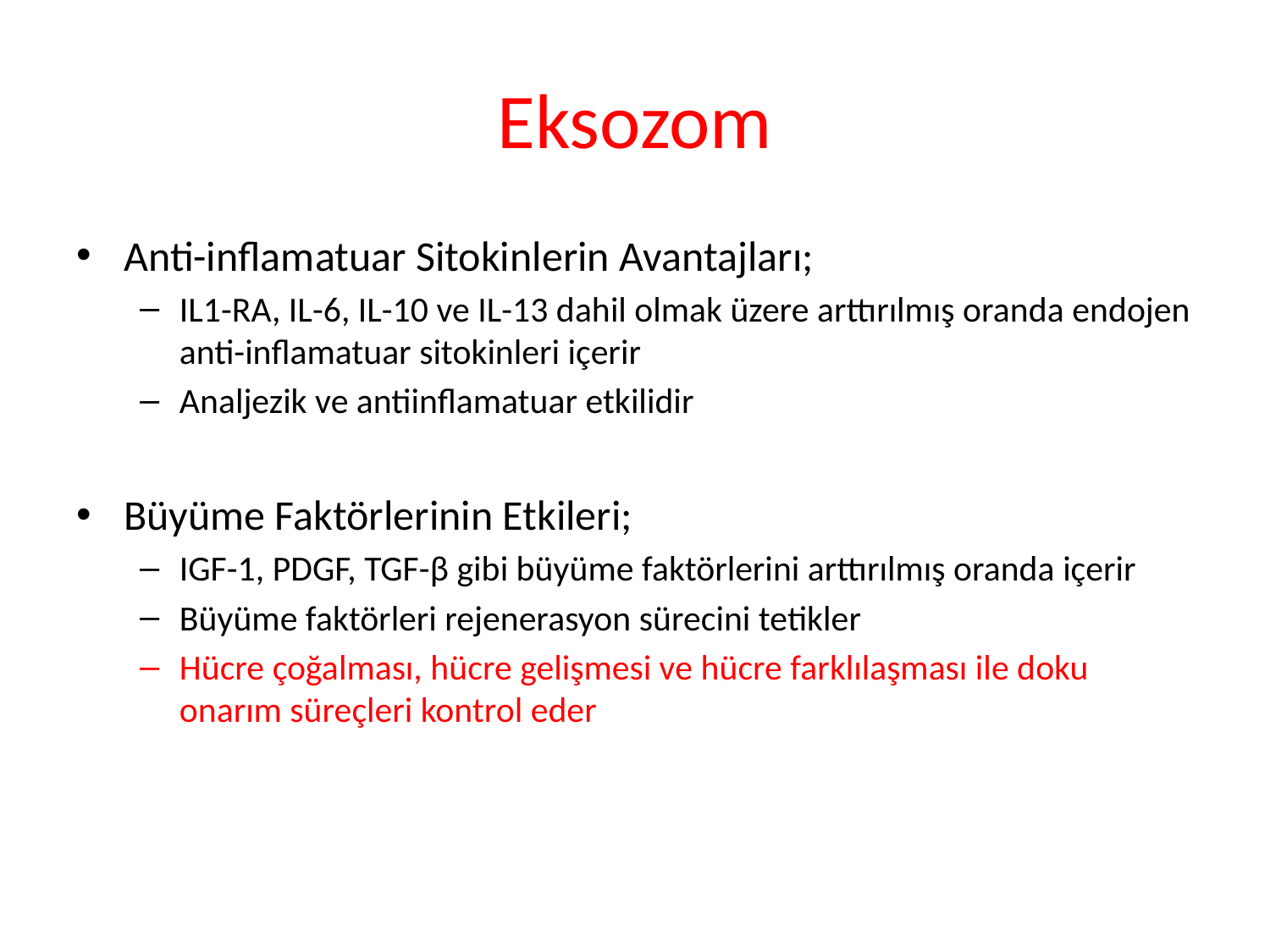

# Eksozom
Anti-inflamatuar Sitokinlerin Avantajları;
IL1-RA, IL-6, IL-10 ve IL-13 dahil olmak üzere arttırılmış oranda endojen anti-inflamatuar sitokinleri içerir
Analjezik ve antiinflamatuar etkilidir

Büyüme Faktörlerinin Etkileri;
IGF-1, PDGF, TGF-β gibi büyüme faktörlerini arttırılmış oranda içerir
Büyüme faktörleri rejenerasyon sürecini tetikler
Hücre çoğalması, hücre gelişmesi ve hücre farklılaşması ile doku onarım süreçleri kontrol eder